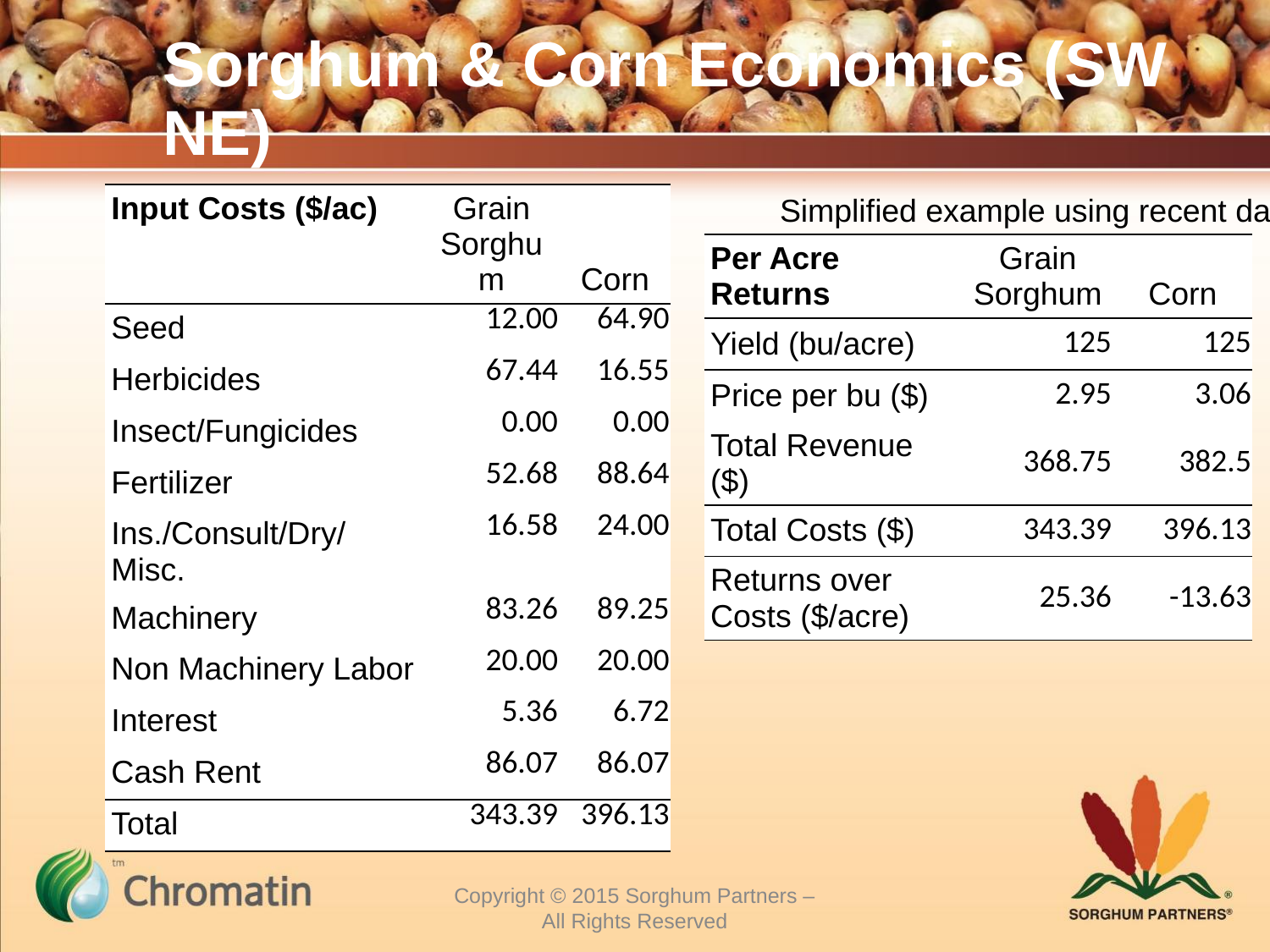

# Sorghum & Corn Economics (SW NE)
| Input Costs ($/ac) | Grain Sorghum | Corn |
| --- | --- | --- |
| Seed | 12.00 | 64.90 |
| Herbicides | 67.44 | 16.55 |
| Insect/Fungicides | 0.00 | 0.00 |
| Fertilizer | 52.68 | 88.64 |
| Ins./Consult/Dry/ Misc. | 16.58 | 24.00 |
| Machinery | 83.26 | 89.25 |
| Non Machinery Labor | 20.00 | 20.00 |
| Interest | 5.36 | 6.72 |
| Cash Rent | 86.07 | 86.07 |
| Total | 343.39 | 396.13 |
Simplified example using recent data
| Per Acre Returns | Grain Sorghum | Corn |
| --- | --- | --- |
| Yield (bu/acre) | 125 | 125 |
| Price per bu ($) | 2.95 | 3.06 |
| Total Revenue ($) | 368.75 | 382.5 |
| Total Costs ($) | 343.39 | 396.13 |
| Returns over Costs ($/acre) | 25.36 | -13.63 |
Copyright © 2015 Sorghum Partners – All Rights Reserved